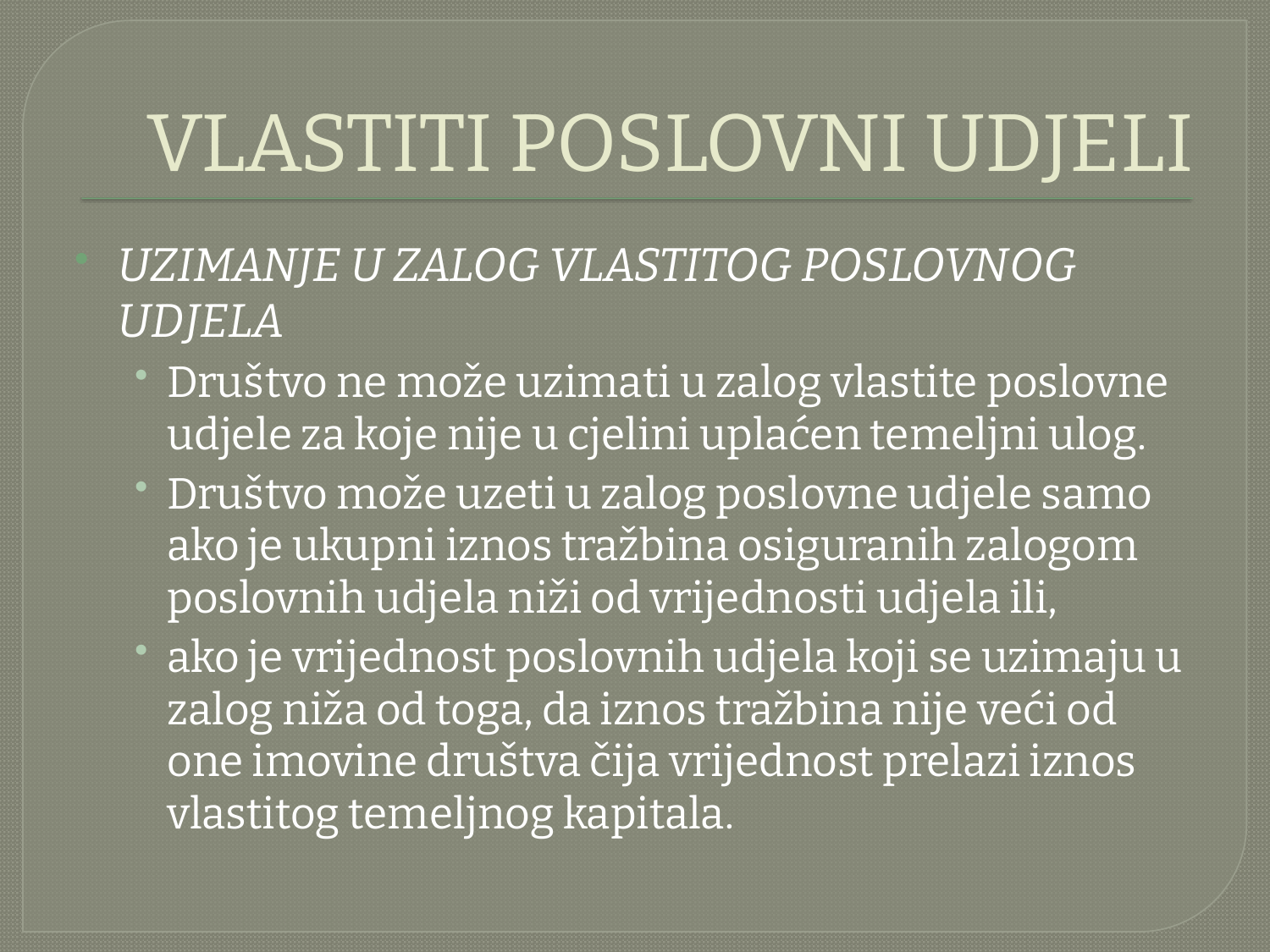

# VLASTITI POSLOVNI UDJELI
UZIMANJE U ZALOG VLASTITOG POSLOVNOG UDJELA
Društvo ne može uzimati u zalog vlastite poslovne udjele za koje nije u cjelini uplaćen temeljni ulog.
Društvo može uzeti u zalog poslovne udjele samo ako je ukupni iznos tražbina osiguranih zalogom poslovnih udjela niži od vrijednosti udjela ili,
ako je vrijednost poslovnih udjela koji se uzimaju u zalog niža od toga, da iznos tražbina nije veći od one imovine društva čija vrijednost prelazi iznos vlastitog temeljnog kapitala.